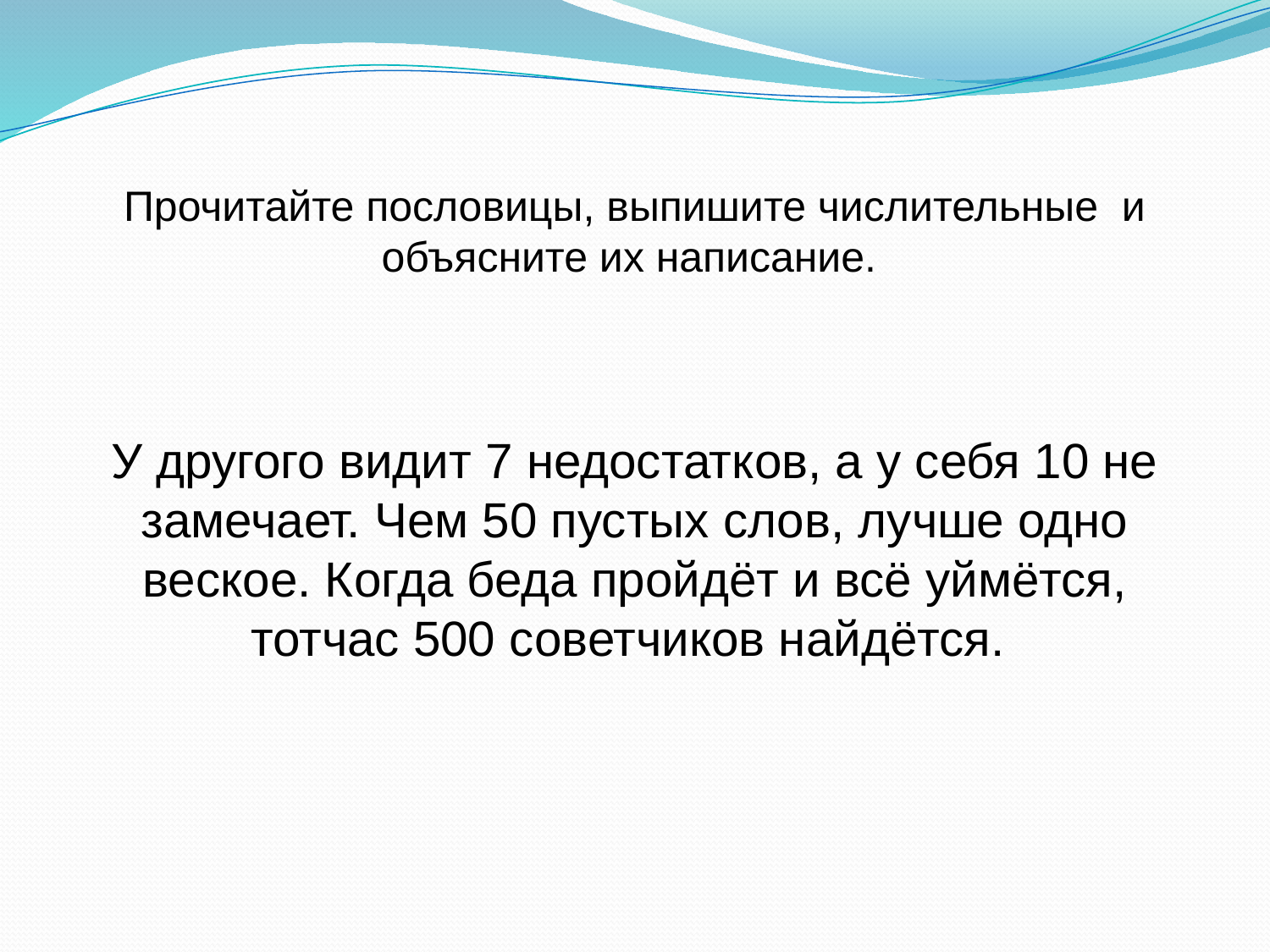

Прочитайте пословицы, выпишите числительные  и объясните их написание.

У другого видит 7 недостатков, а у себя 10 не замечает. Чем 50 пустых слов, лучше одно веское. Когда беда пройдёт и всё уймётся, тотчас 500 советчиков найдётся.